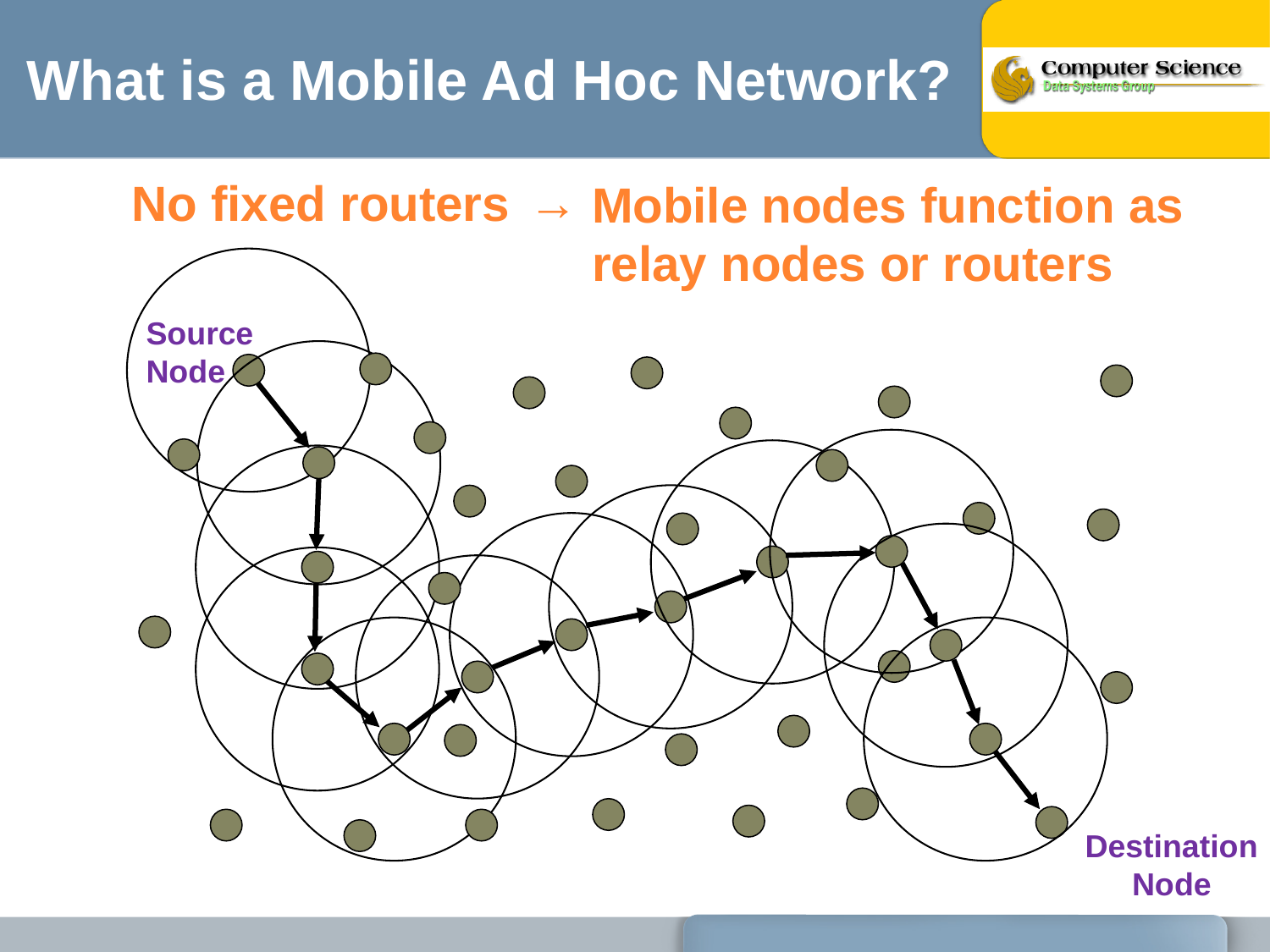

What is a Mobile Ad Hoc Network?
Mobile nodes function as relay nodes or routers

No fixed routers

Source Node

Destination Node